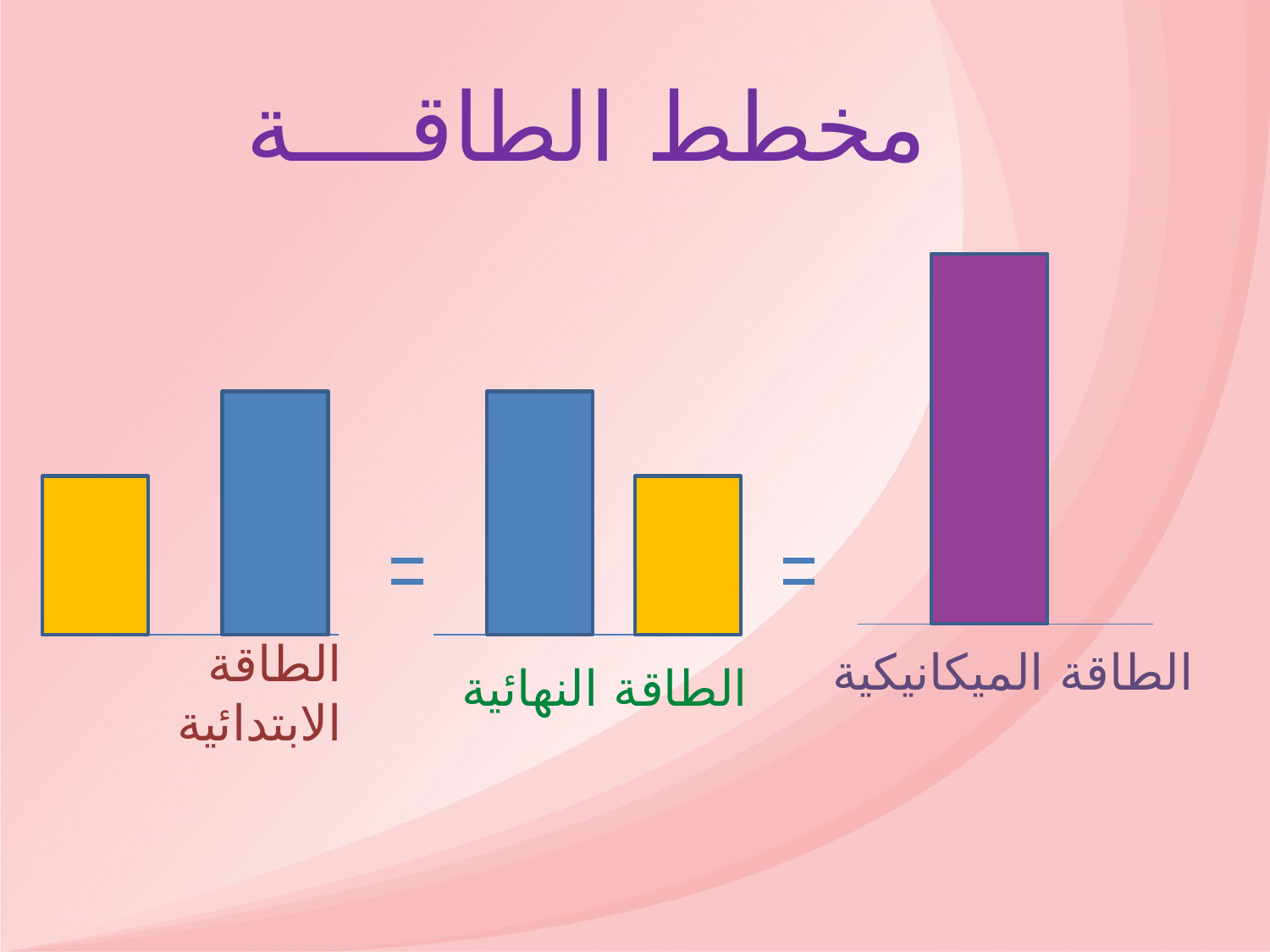

مخطط الطاقــــة

الطاقة الميكانيكية
الطاقة النهائية
الطاقة الابتدائية